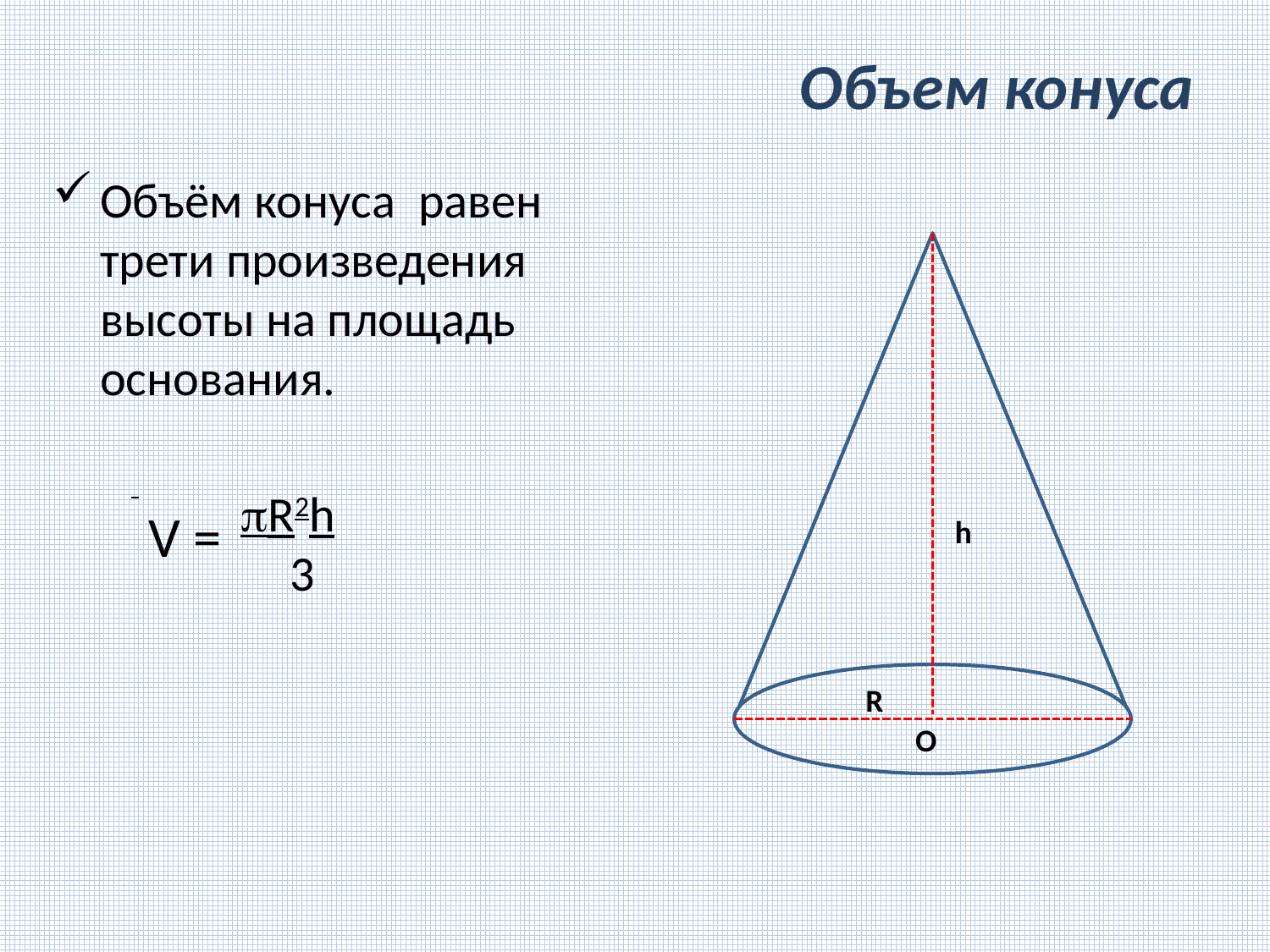

# Объем конуса
Объём конуса  равен трети произведения высоты на площадь основания.

 V =
πR2h
3
h

R
О